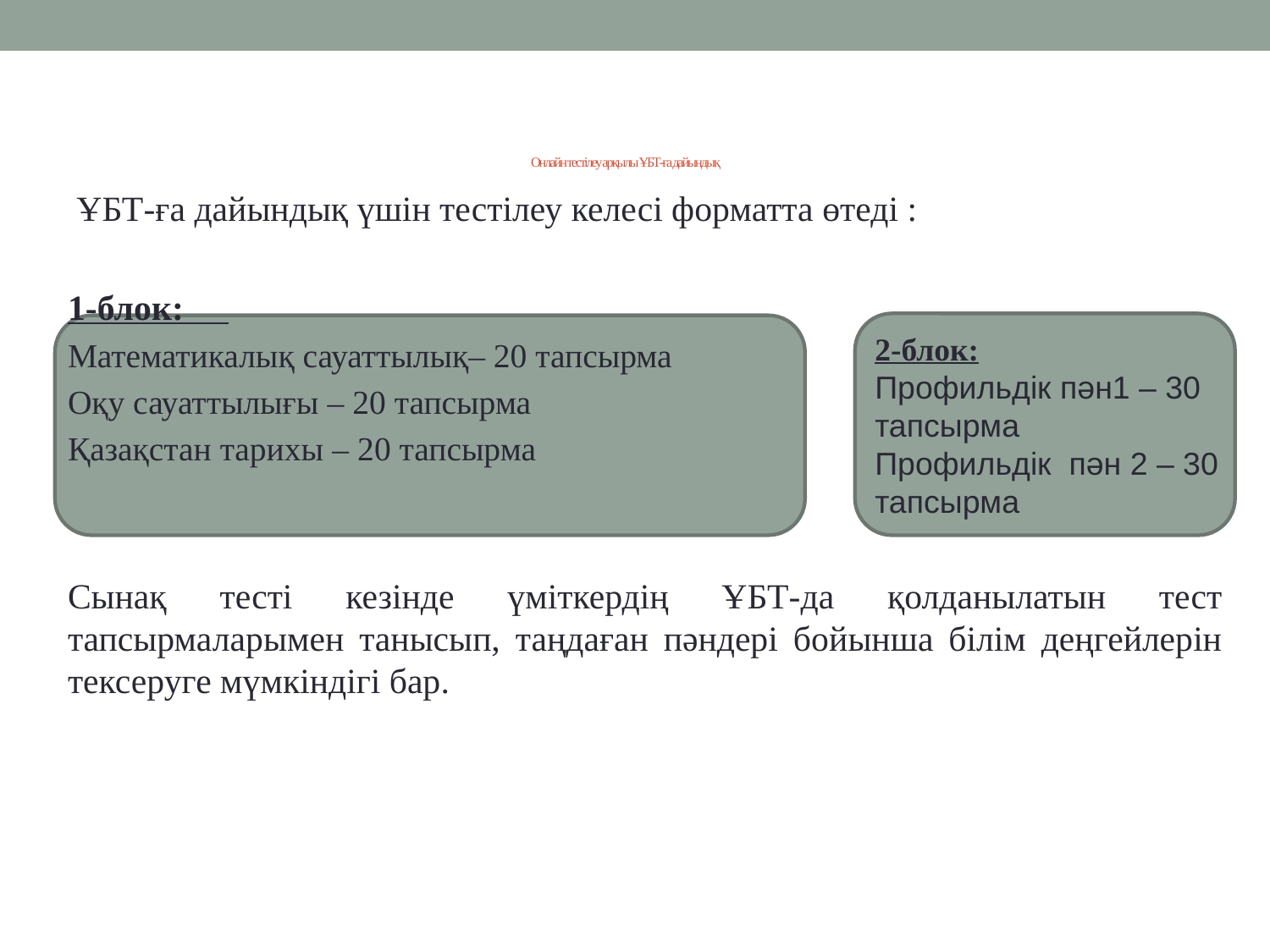

ҰБТ-ға дайындық үшін тестілеу келесі форматта өтеді :

1-блок:
Математикалық сауаттылық– 20 тапсырма
Оқу сауаттылығы – 20 тапсырма
Қазақстан тарихы – 20 тапсырма

Сынақ тесті кезінде үміткердің ҰБТ-да қолданылатын тест тапсырмаларымен танысып, таңдаған пәндері бойынша білім деңгейлерін тексеруге мүмкіндігі бар.
# Онлайн тестілеу арқылы ҰБТ-ға дайындық

2-блок:
Профильдік пән1 – 30  тапсырма
Профильдік  пән 2 – 30  тапсырма